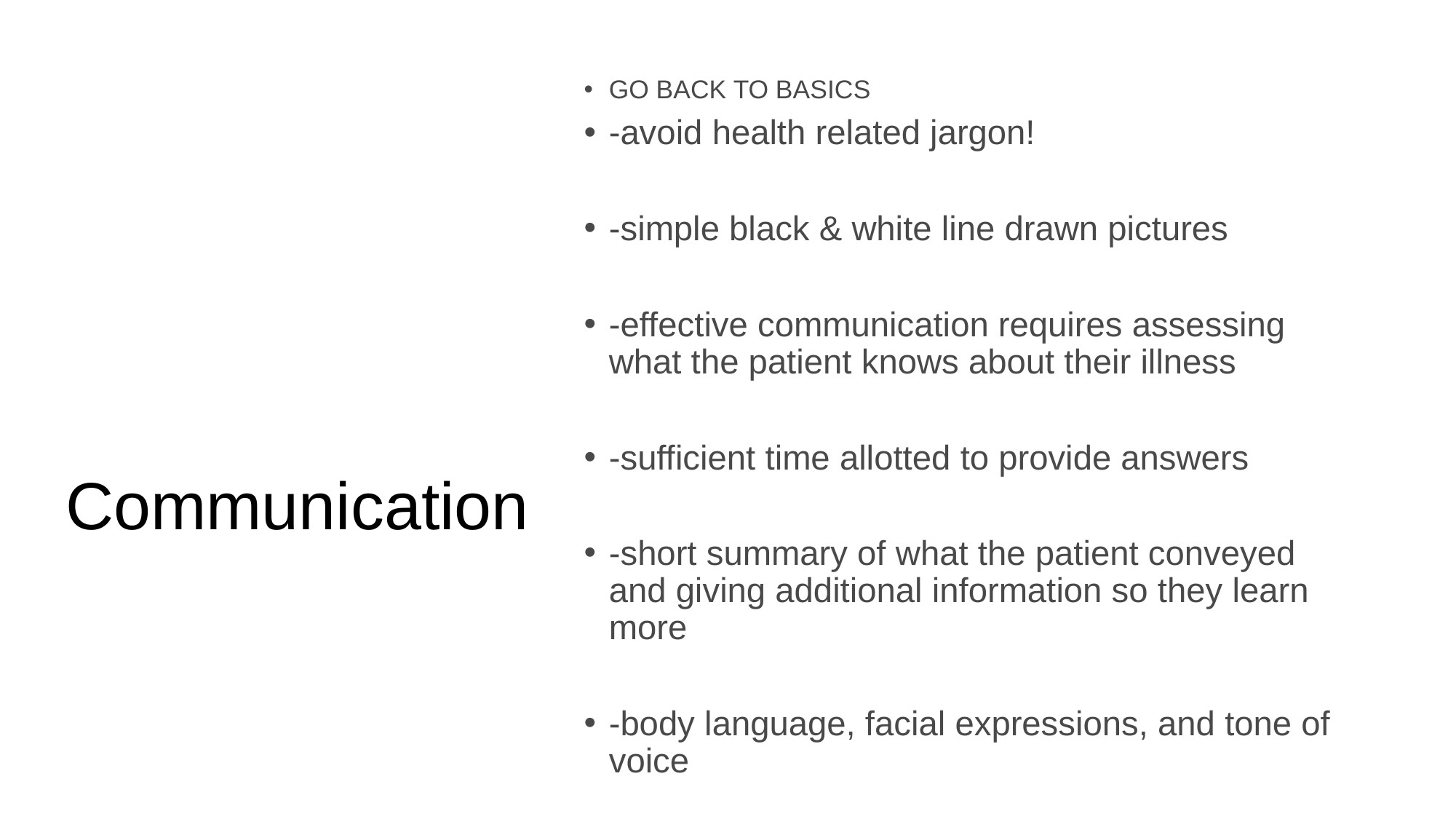

# Communication
GO BACK TO BASICS
-avoid health related jargon!

-simple black & white line drawn pictures

-effective communication requires assessing what the patient knows about their illness

-sufficient time allotted to provide answers

-short summary of what the patient conveyed and giving additional information so they learn more

-body language, facial expressions, and tone of voice